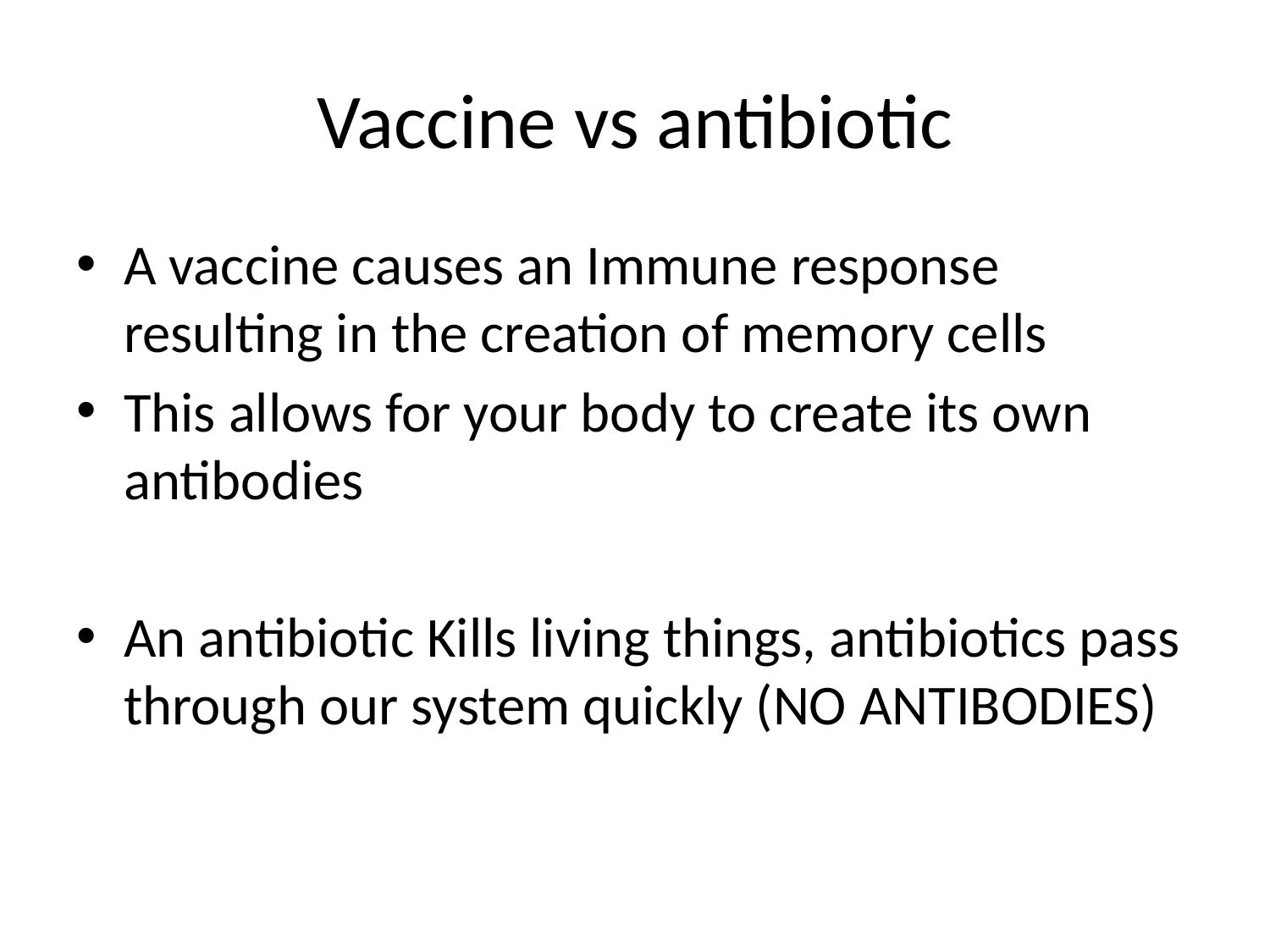

# Vaccine vs antibiotic
A vaccine causes an Immune response resulting in the creation of memory cells
This allows for your body to create its own antibodies

An antibiotic Kills living things, antibiotics pass through our system quickly (NO ANTIBODIES)